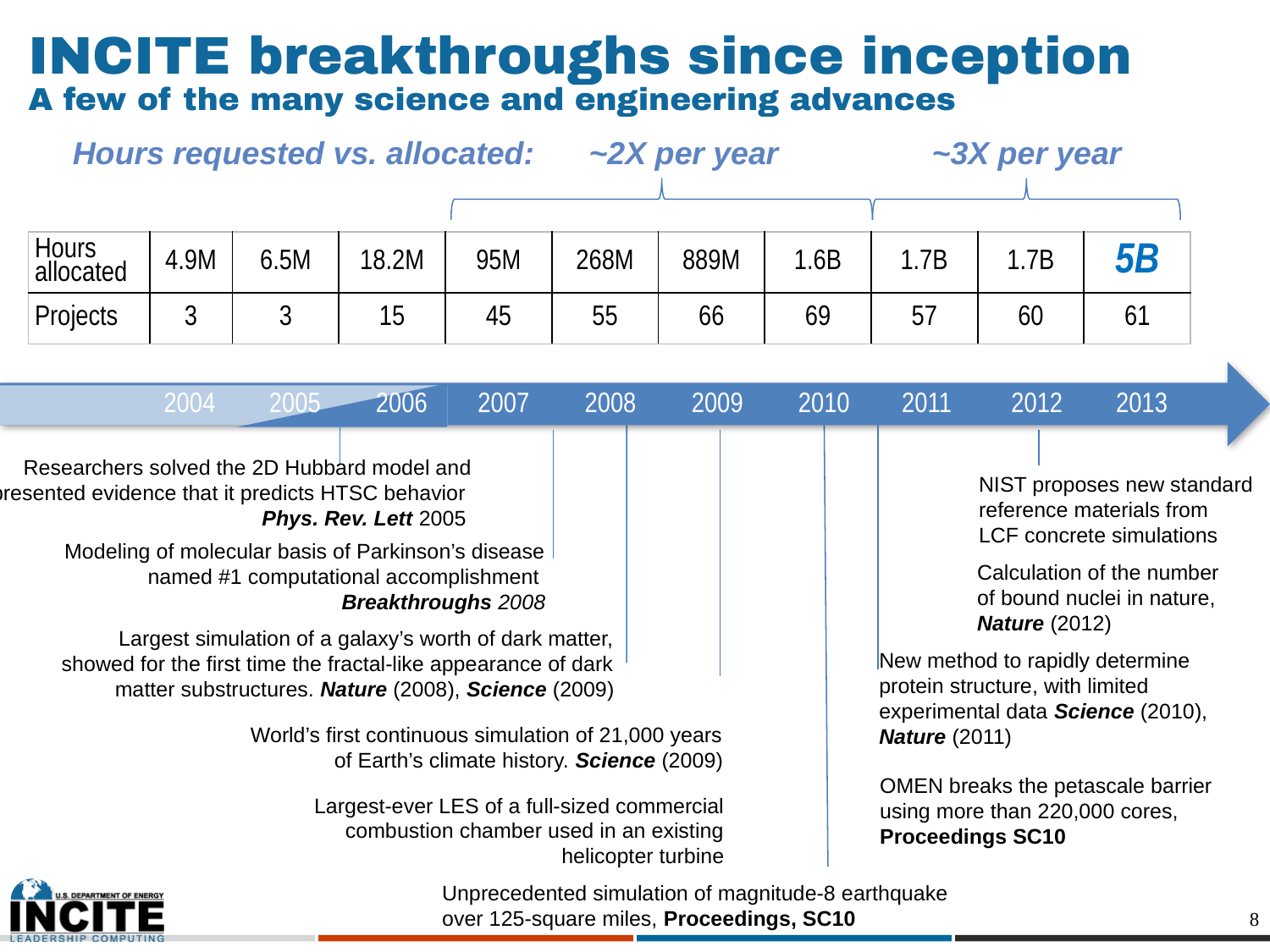

# INCITE breakthroughs since inception A few of the many science and engineering advances

Hours requested vs. allocated:
~2X per year
~3X per year
| Hours allocated | 4.9M | 6.5M | 18.2M | 95M | 268M | 889M | 1.6B | 1.7B | 1.7B | 5B |
| --- | --- | --- | --- | --- | --- | --- | --- | --- | --- | --- |
| Projects | 3 | 3 | 15 | 45 | 55 | 66 | 69 | 57 | 60 | 61 |

2012
2004
2005
2006
2007
2008
2009
2010
2011
2013

Researchers solved the 2D Hubbard model and presented evidence that it predicts HTSC behavior
Phys. Rev. Lett 2005
NIST proposes new standard reference materials from LCF concrete simulations
Modeling of molecular basis of Parkinson’s disease named #1 computational accomplishment
Breakthroughs 2008
Calculation of the number of bound nuclei in nature, Nature (2012)
Largest simulation of a galaxy’s worth of dark matter, showed for the first time the fractal-like appearance of dark matter substructures. Nature (2008), Science (2009)
New method to rapidly determine protein structure, with limited experimental data Science (2010), Nature (2011)
World’s first continuous simulation of 21,000 years of Earth’s climate history. Science (2009)
OMEN breaks the petascale barrier using more than 220,000 cores, Proceedings SC10
Largest-ever LES of a full-sized commercial combustion chamber used in an existing helicopter turbine
Unprecedented simulation of magnitude-8 earthquake
over 125-square miles, Proceedings, SC10